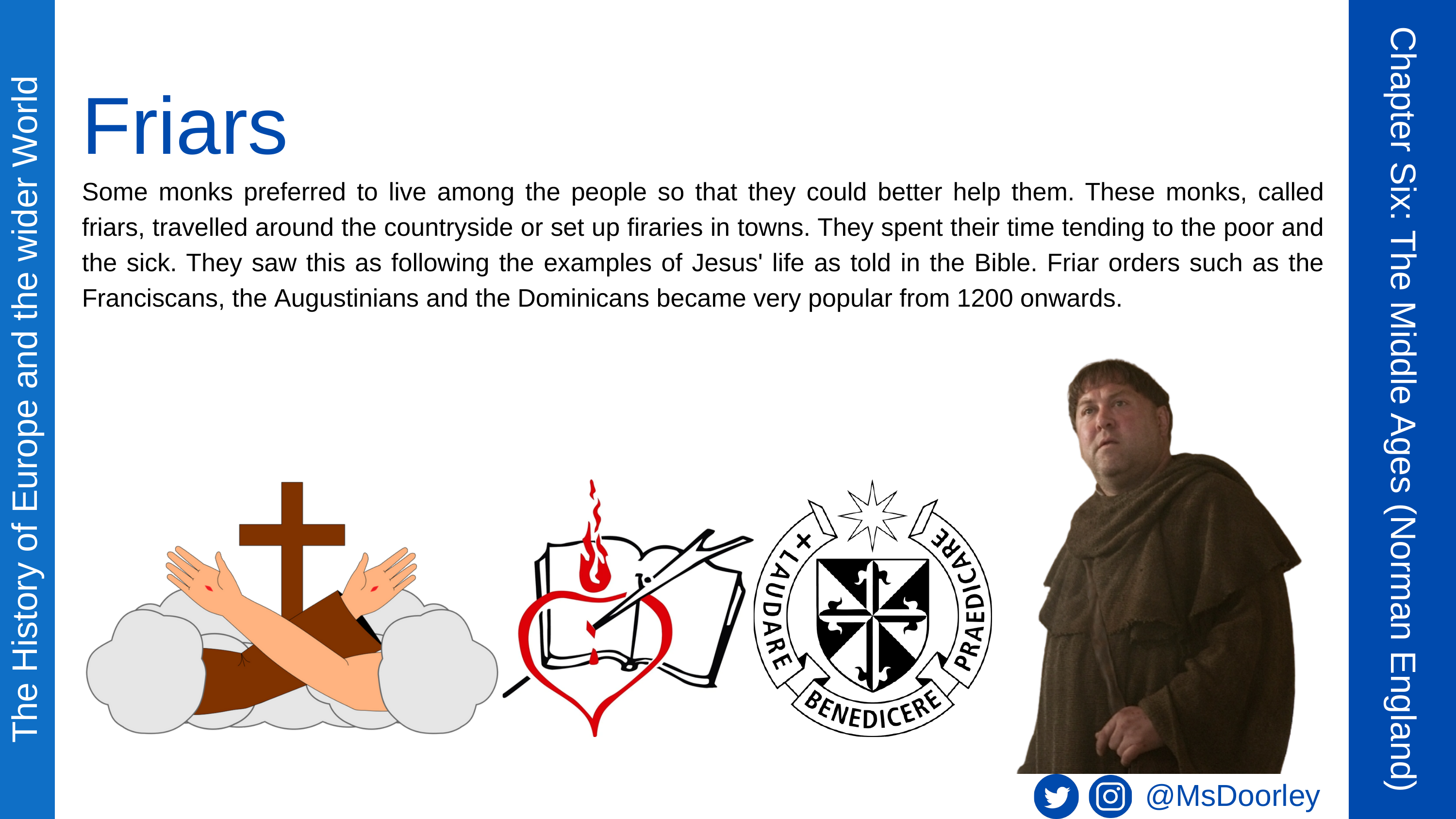

Friars
Some monks preferred to live among the people so that they could better help them. These monks, called friars, travelled around the countryside or set up firaries in towns. They spent their time tending to the poor and the sick. They saw this as following the examples of Jesus' life as told in the Bible. Friar orders such as the Franciscans, the Augustinians and the Dominicans became very popular from 1200 onwards.

The History of Europe and the wider World
Chapter Six: The Middle Ages (Norman England)

@MsDoorley